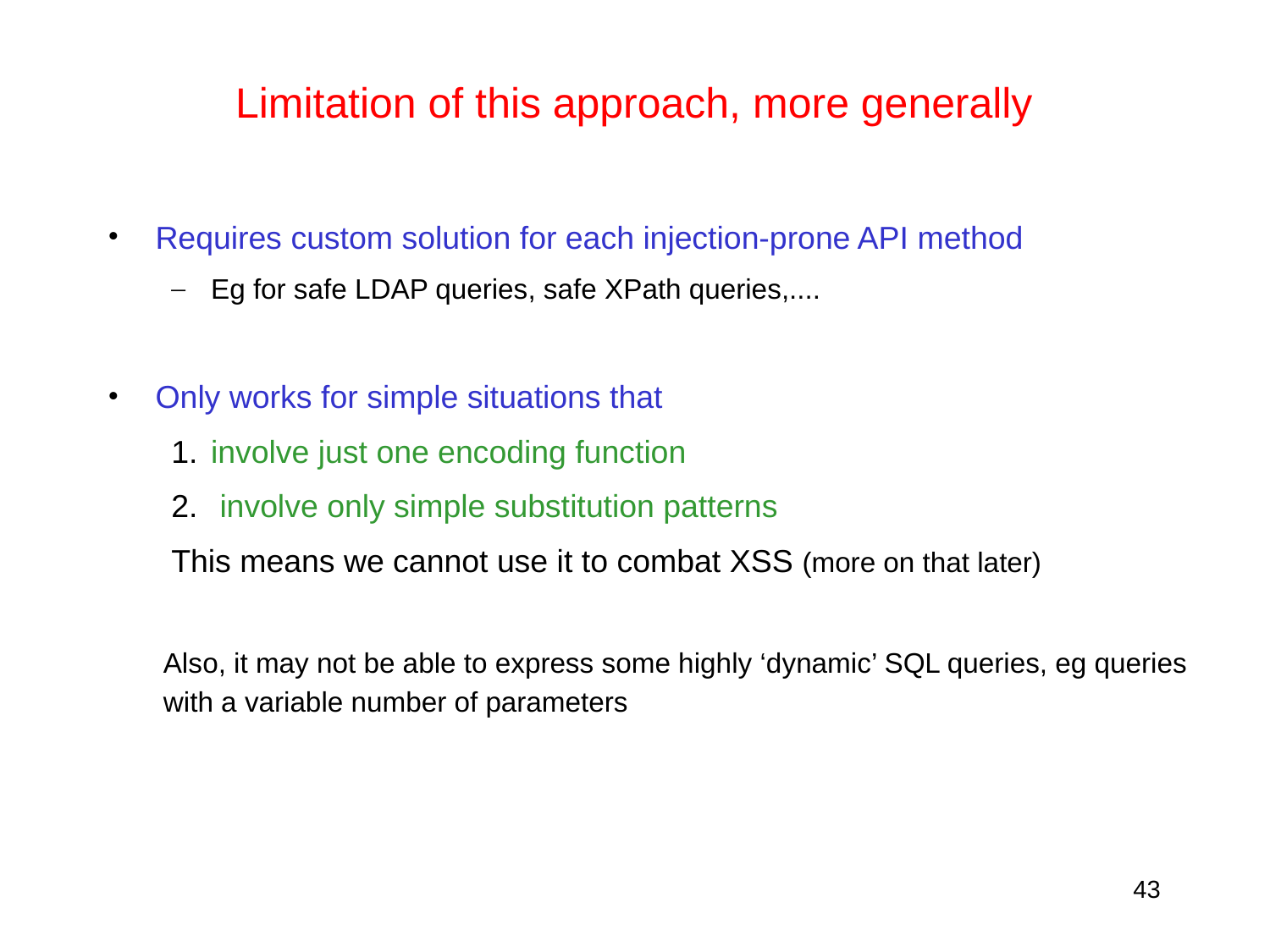

# Limitation of this approach, more generally

Requires custom solution for each injection-prone API method
Eg for safe LDAP queries, safe XPath queries,....

Only works for simple situations that
involve just one encoding function
 involve only simple substitution patterns
This means we cannot use it to combat XSS (more on that later)

Also, it may not be able to express some highly ‘dynamic’ SQL queries, eg queries with a variable number of parameters
43